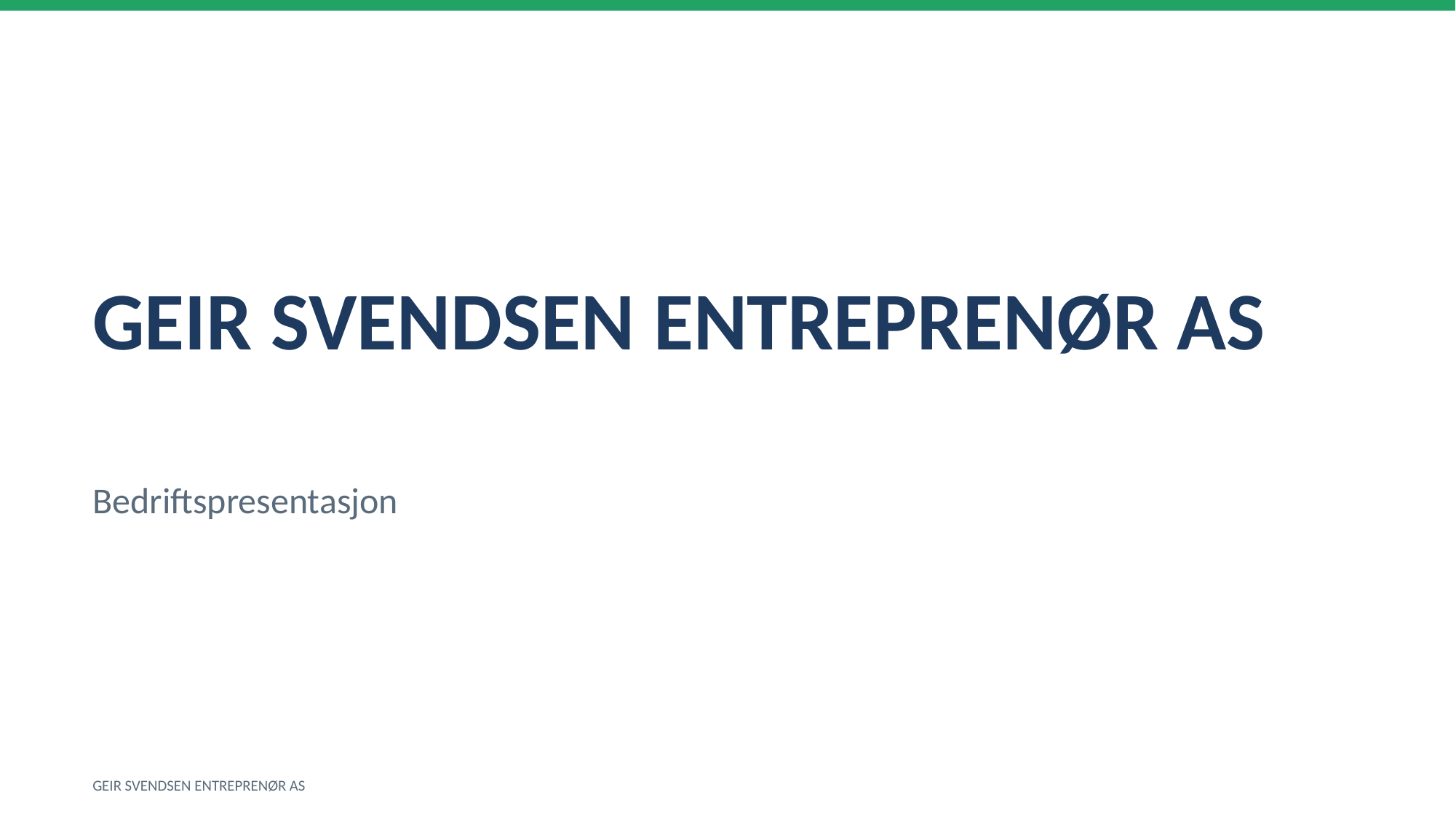

GEIR SVENDSEN ENTREPRENØR AS
Bedriftspresentasjon
GEIR SVENDSEN ENTREPRENØR AS